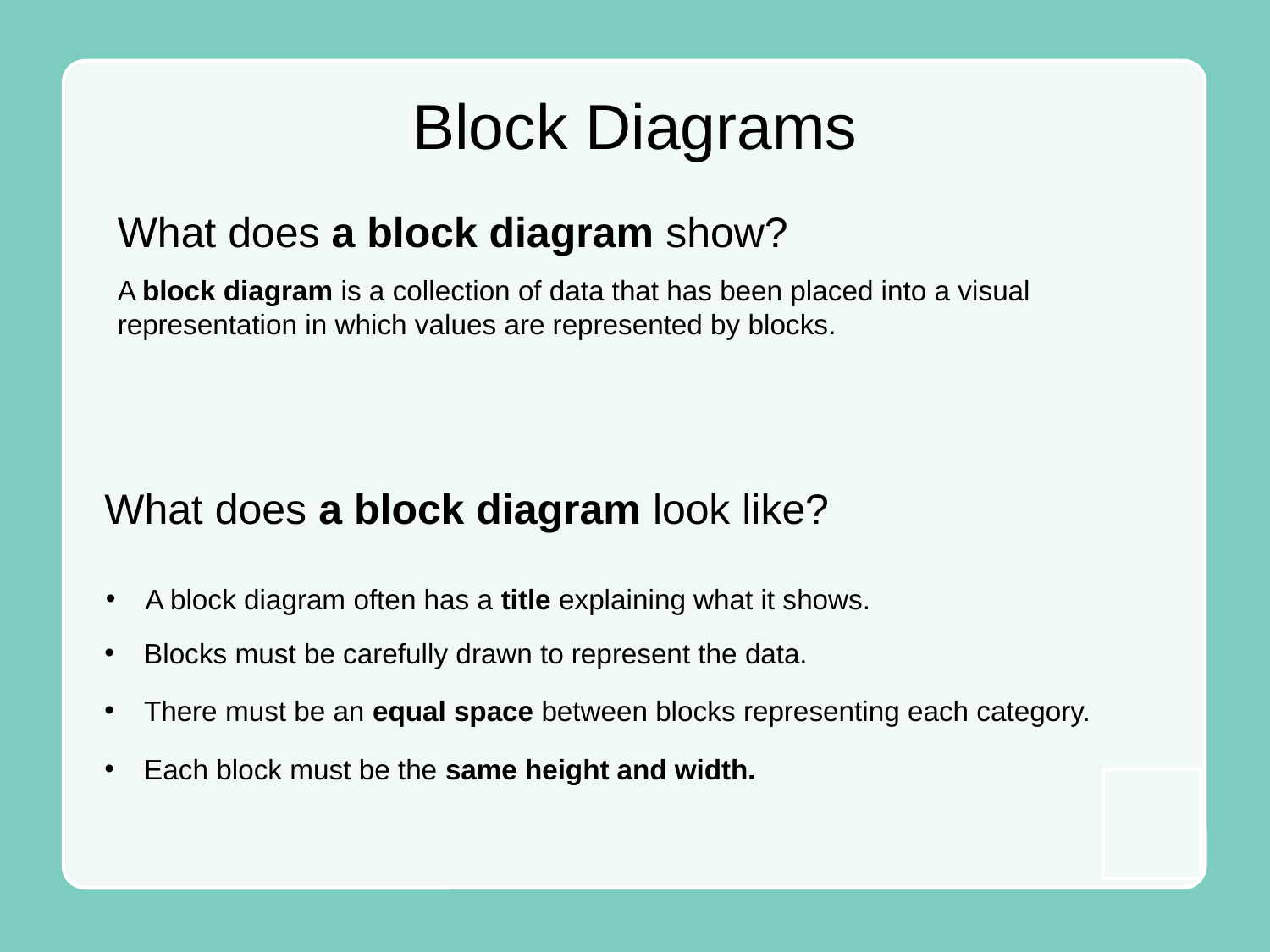

Block Diagrams
What does a block diagram show?

A block diagram is a collection of data that has been placed into a visual representation in which values are represented by blocks.
What does a block diagram look like?
A block diagram often has a title explaining what it shows.
Blocks must be carefully drawn to represent the data.
There must be an equal space between blocks representing each category.
Each block must be the same height and width.